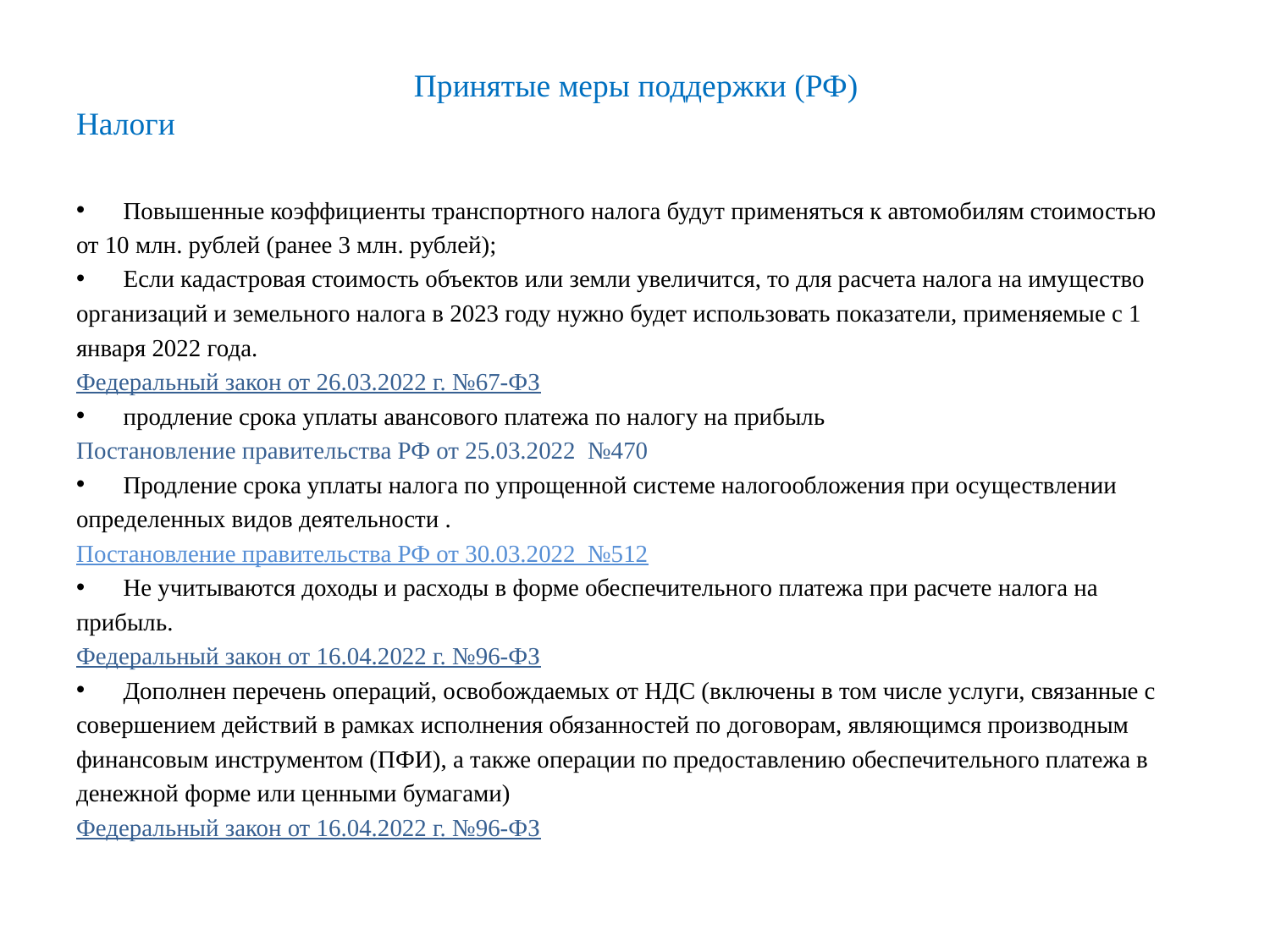

# Принятые меры поддержки (РФ) Налоги
Повышенные коэффициенты транспортного налога будут применяться к автомобилям стоимостью
от 10 млн. рублей (ранее 3 млн. рублей);
Если кадастровая стоимость объектов или земли увеличится, то для расчета налога на имущество
организаций и земельного налога в 2023 году нужно будет использовать показатели, применяемые с 1
января 2022 года.
Федеральный закон от 26.03.2022 г. №67-ФЗ
продление срока уплаты авансового платежа по налогу на прибыль
Постановление правительства РФ от 25.03.2022  №470
Продление срока уплаты налога по упрощенной системе налогообложения при осуществлении
определенных видов деятельности .
Постановление правительства РФ от 30.03.2022  №512
Не учитываются доходы и расходы в форме обеспечительного платежа при расчете налога на
прибыль.
Федеральный закон от 16.04.2022 г. №96-ФЗ
Дополнен перечень операций, освобождаемых от НДС (включены в том числе услуги, связанные с
совершением действий в рамках исполнения обязанностей по договорам, являющимся производным
финансовым инструментом (ПФИ), а также операции по предоставлению обеспечительного платежа в
денежной форме или ценными бумагами)
Федеральный закон от 16.04.2022 г. №96-ФЗ